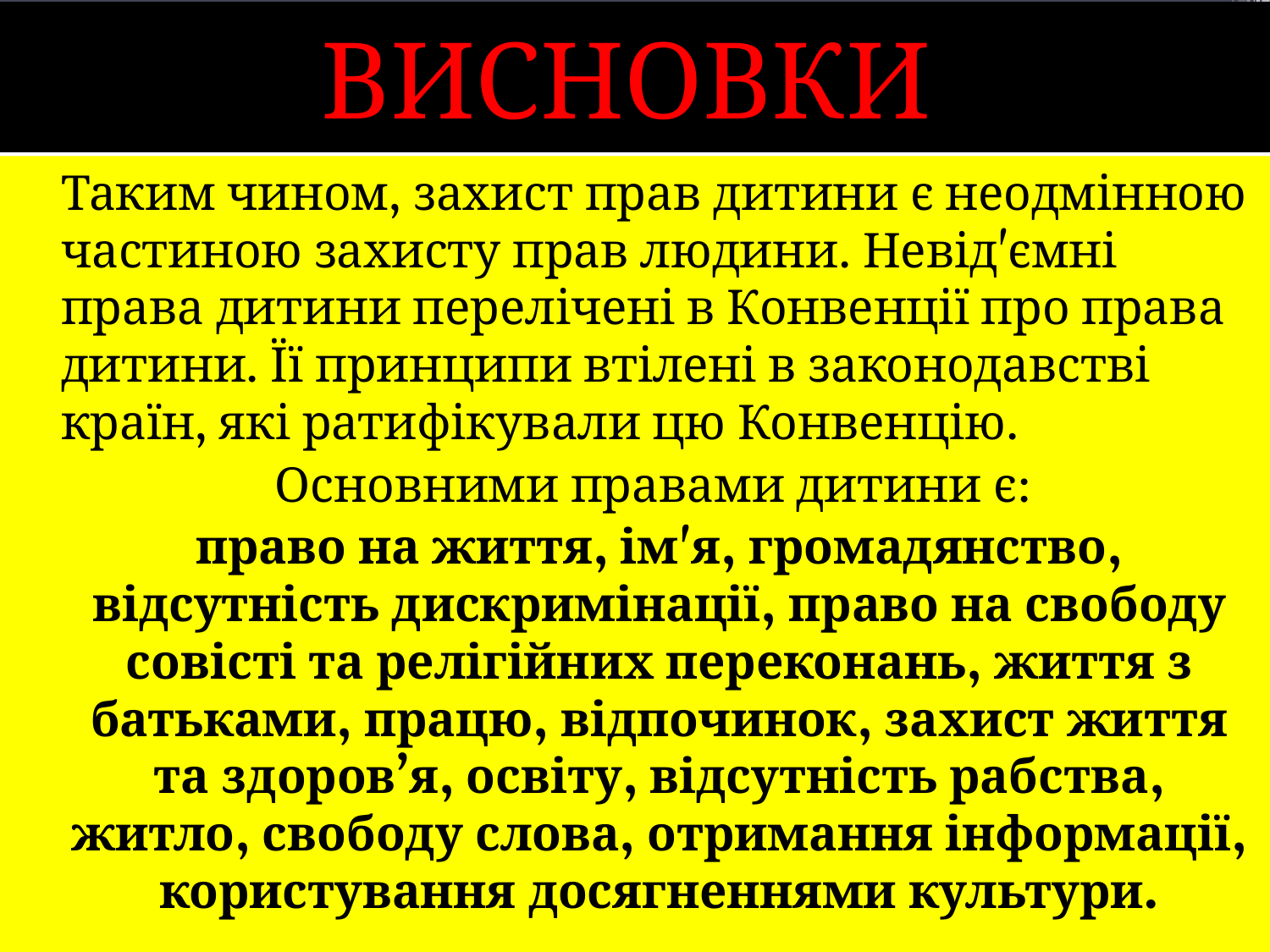

# ВИСНОВКИ
Таким чином, захист прав дитини є неодмінною частиною захисту прав людини. Невід'ємні права дитини перелічені в Конвенції про права дитини. Її принципи втілені в законодавстві країн, які ратифікували цю Конвенцію.
Основними правами дитини є:
право на життя, ім'я, громадянство, відсутність дискримінації, право на свободу совісті та релігійних переконань, життя з батьками, працю, відпочинок, захист життя та здоров’я, освіту, відсутність рабства, житло, свободу слова, отримання інформації, користування досягненнями культури.